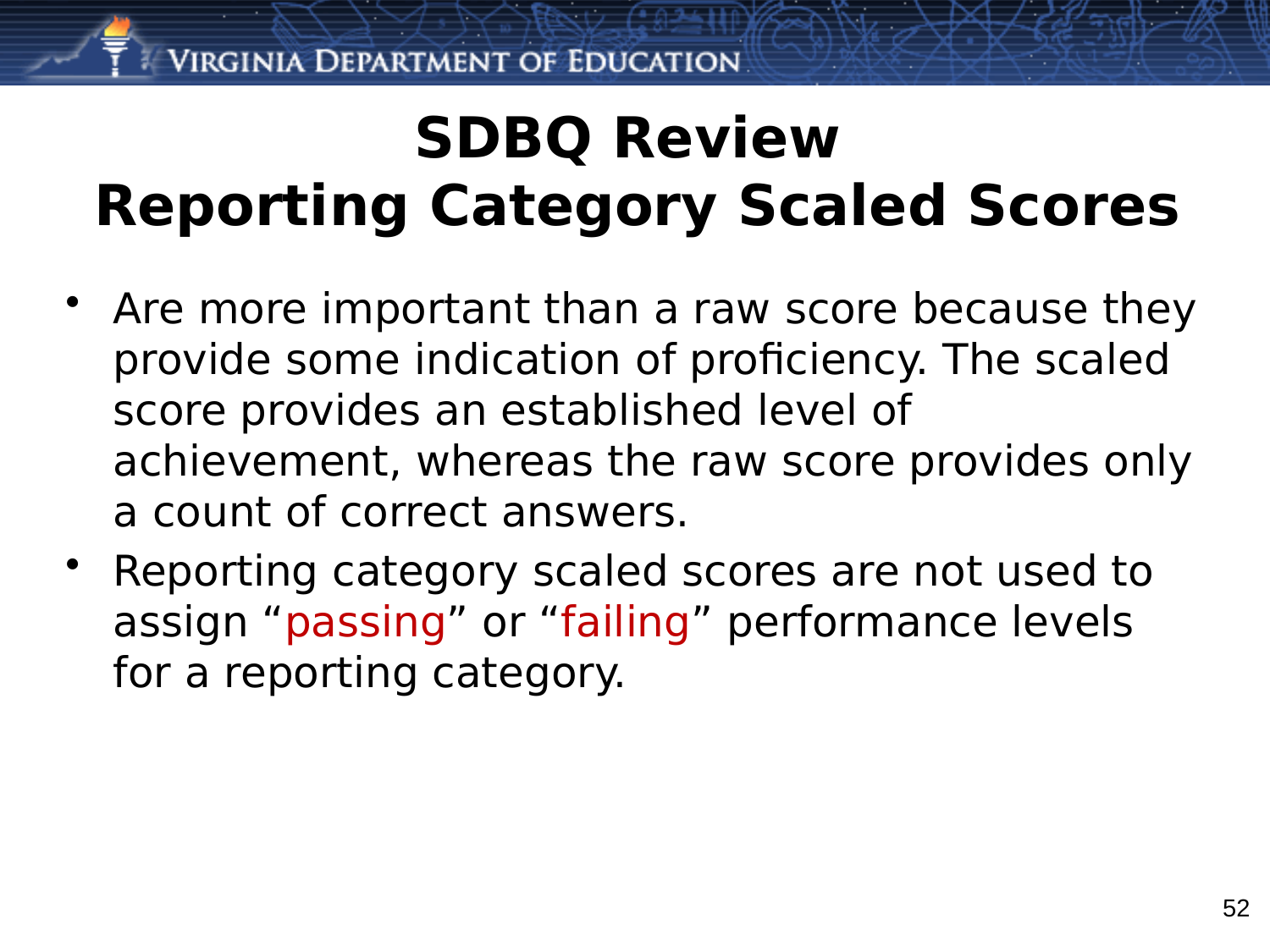

# SDBQ Review Reporting Category Scaled Scores
Are more important than a raw score because they provide some indication of proficiency. The scaled score provides an established level of achievement, whereas the raw score provides only a count of correct answers.
Reporting category scaled scores are not used to assign “passing” or “failing” performance levels for a reporting category.

 52